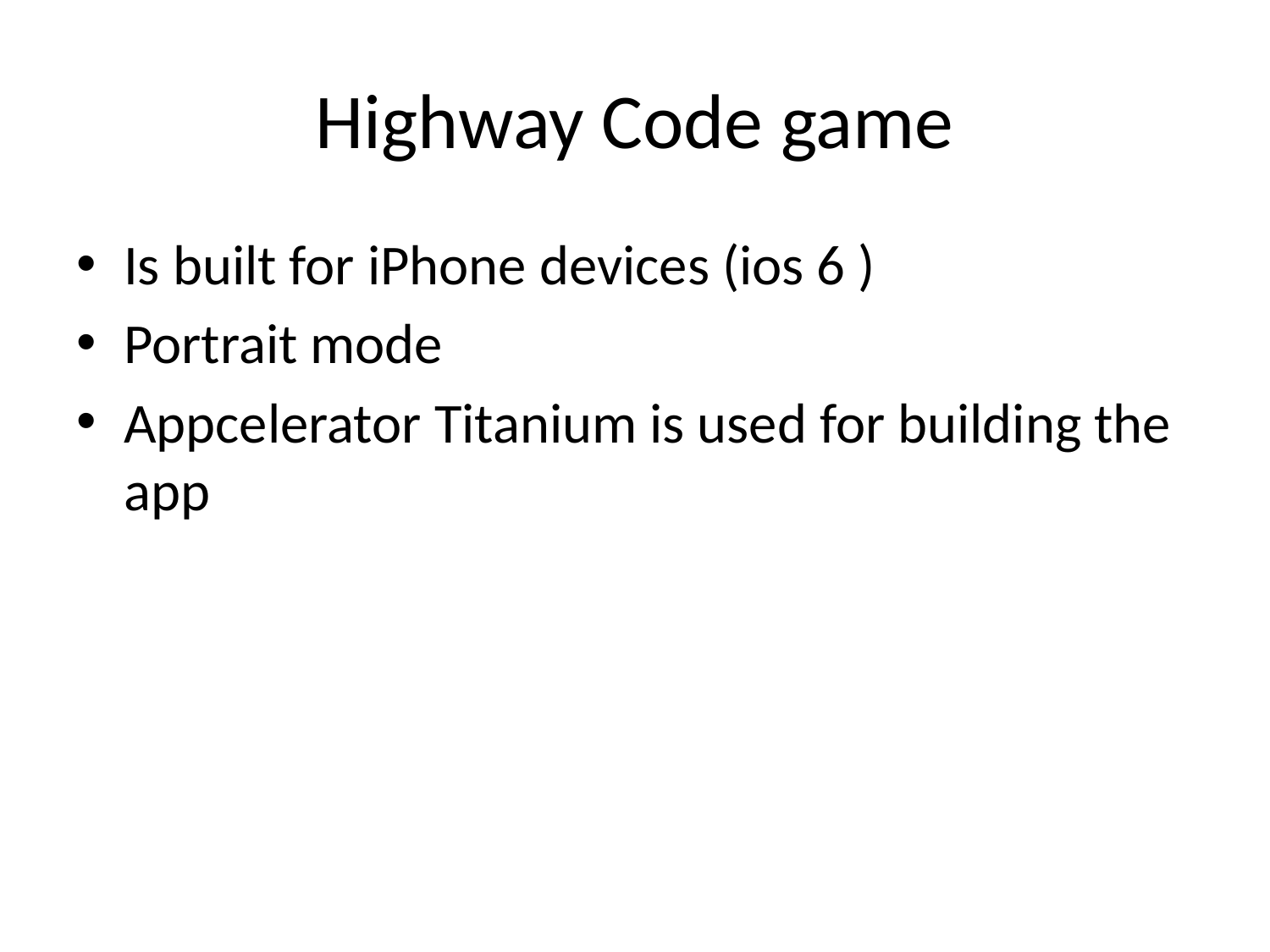

# Highway Code game
Is built for iPhone devices (ios 6 )
Portrait mode
Appcelerator Titanium is used for building the app